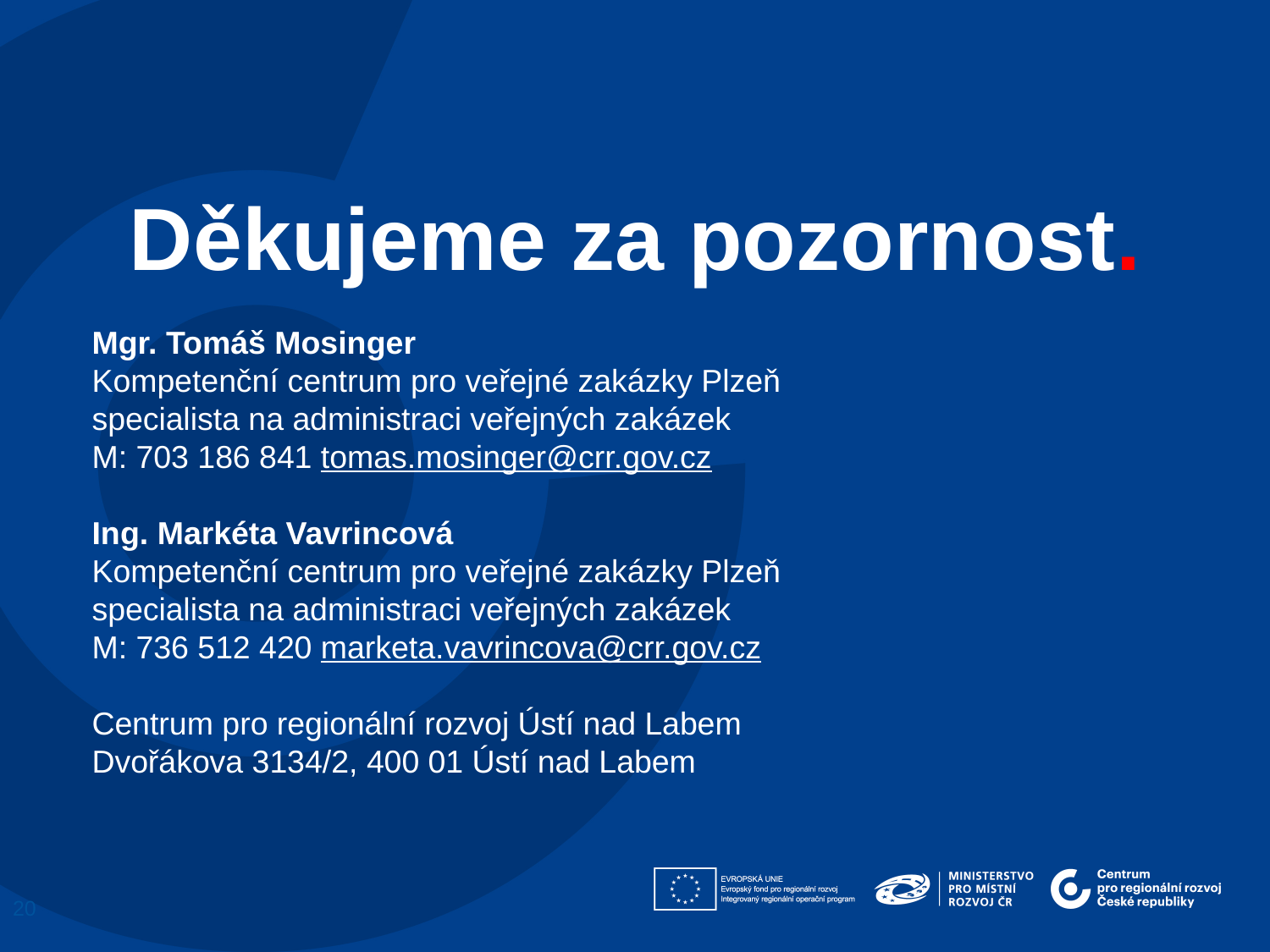

Děkujeme za pozornost.
Mgr. Tomáš Mosinger
Kompetenční centrum pro veřejné zakázky Plzeň
specialista na administraci veřejných zakázek
M: 703 186 841 tomas.mosinger@crr.gov.cz
Ing. Markéta Vavrincová
Kompetenční centrum pro veřejné zakázky Plzeň
specialista na administraci veřejných zakázek
M: 736 512 420 marketa.vavrincova@crr.gov.cz

Centrum pro regionální rozvoj Ústí nad Labem
Dvořákova 3134/2, 400 01 Ústí nad Labem
20